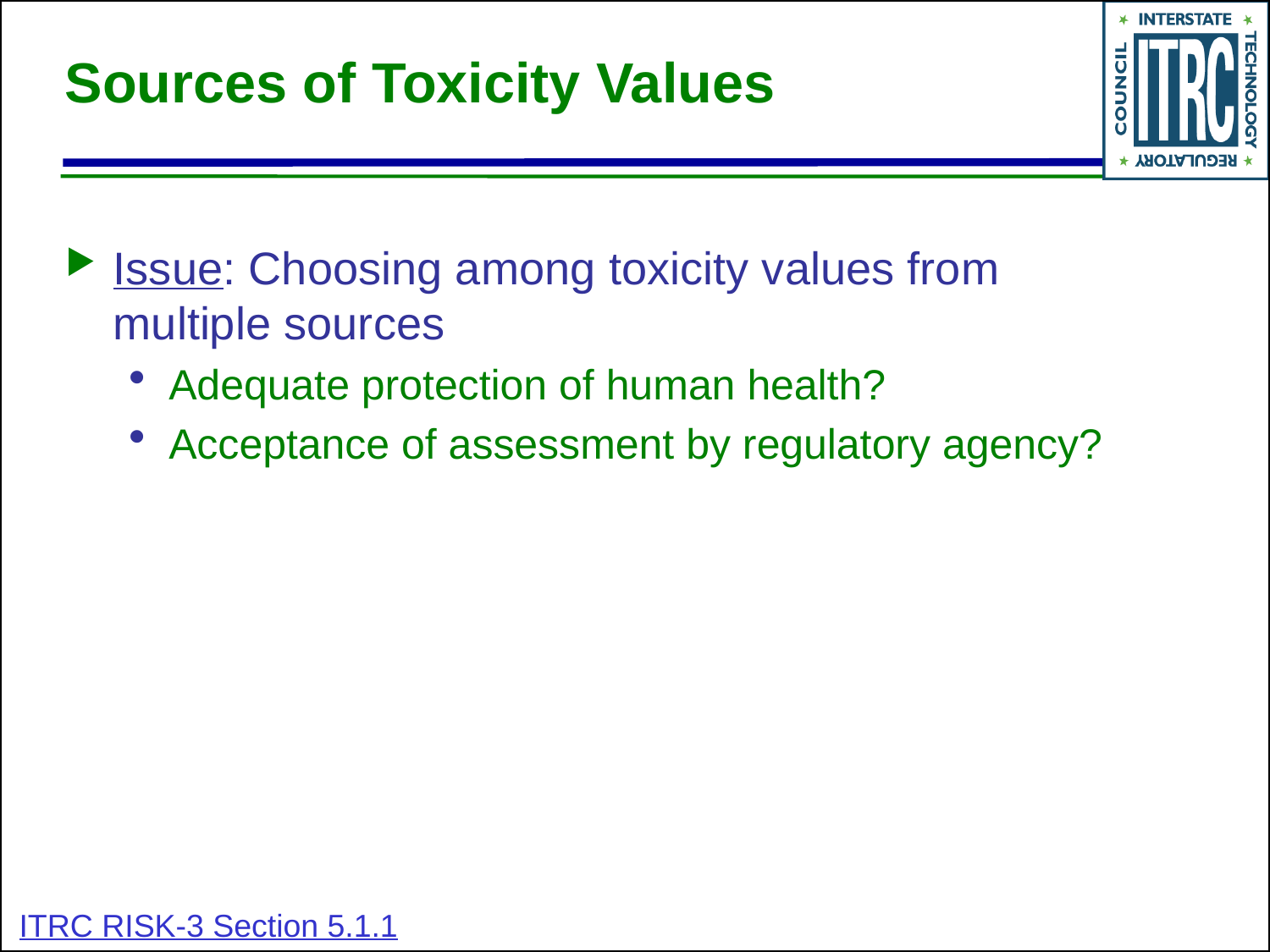

# Sources of Toxicity Values
Issue: Choosing among toxicity values from multiple sources
Adequate protection of human health?
Acceptance of assessment by regulatory agency?

ITRC RISK-3 Section 5.1.1